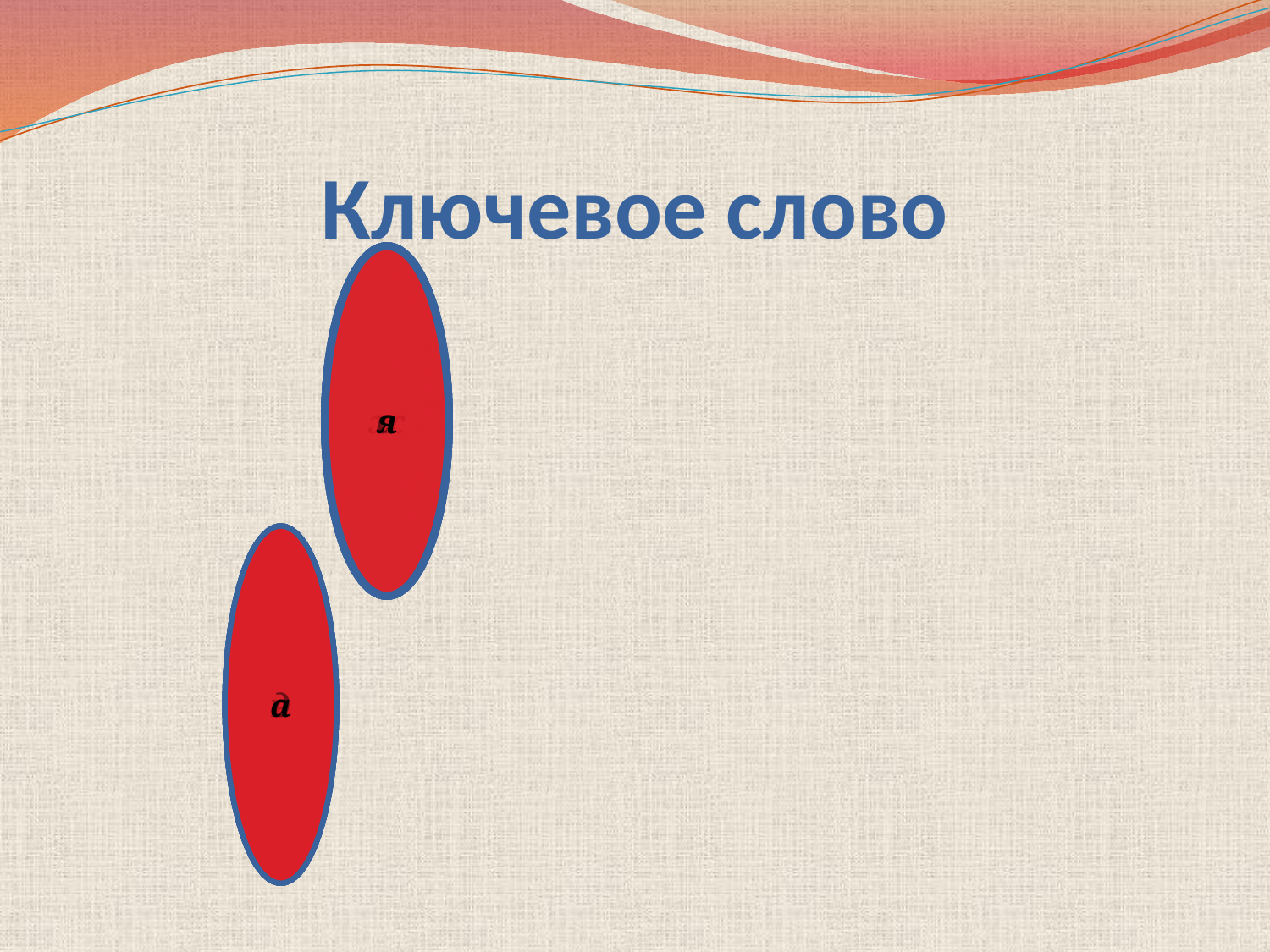

# Ключевое слово
ж
и
в
а
я
л
е
г
е
н
д
а